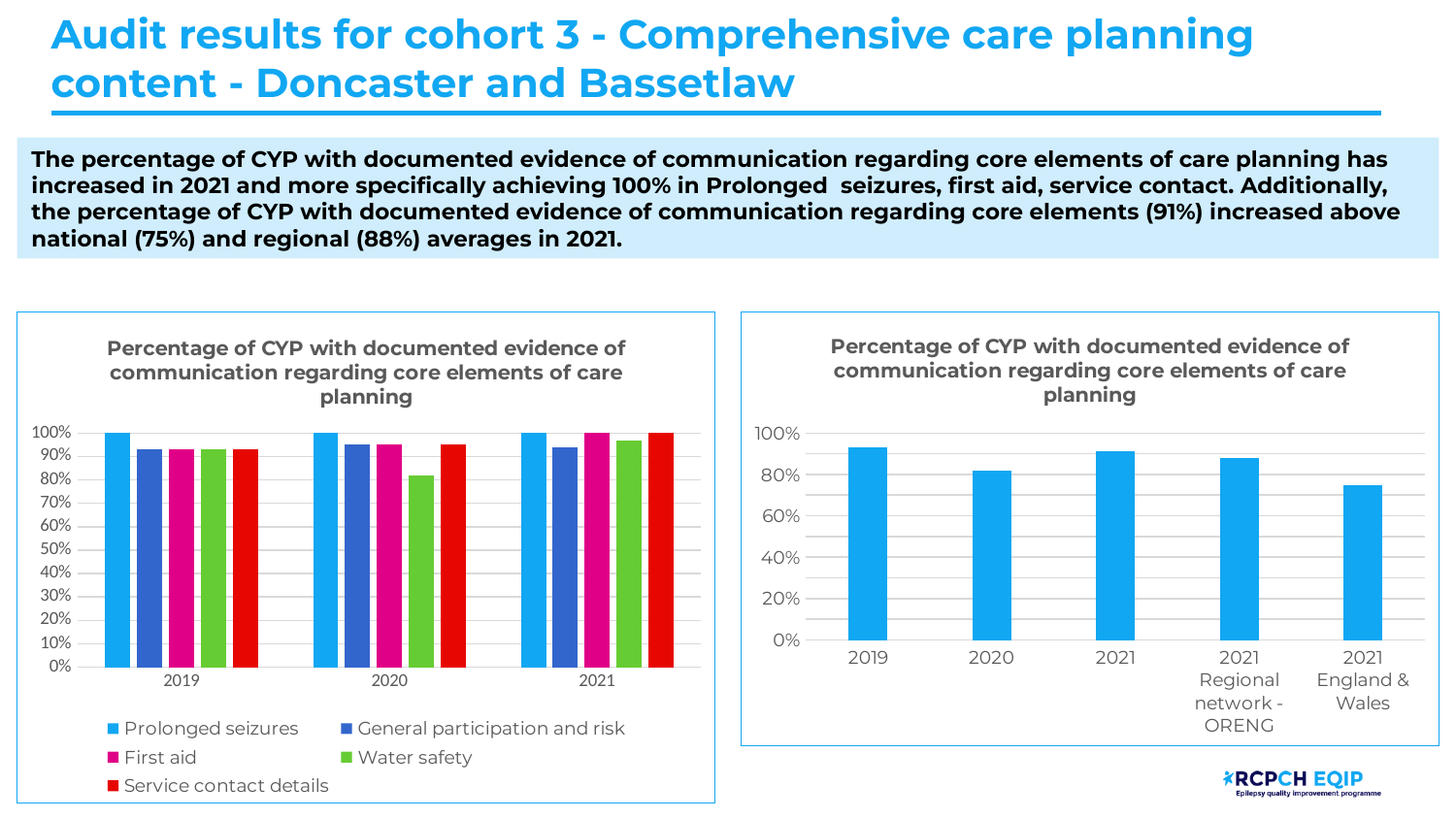

# Audit results for cohort 3 - Comprehensive care planning content - Doncaster and Bassetlaw
The percentage of CYP with documented evidence of communication regarding core elements of care planning has increased in 2021 and more specifically achieving 100% in Prolonged  seizures, first aid, service contact. Additionally, the percentage of CYP with documented evidence of communication regarding core elements (91%) increased above national (75%) and regional (88%) averages in 2021.

### Chart: Percentage of CYP with documented evidence of communication regarding core elements of care planning

| Category | Prolonged seizures  | General participation and risk | First aid | Water safety | Service contact details |
|---|---|---|---|---|---|
| 2019 | 1.0 | 0.93 | 0.93 | 0.93 | 0.93 |
| 2020 | 1.0 | 0.95 | 0.95 | 0.82 | 0.95 |
| 2021 | 1.0 | 0.94 | 1.0 | 0.97 | 1.0 |

### Chart: Percentage of CYP with documented evidence of communication regarding core elements of care planning

| Category | Core elements  |
|---|---|
| 2019 | 0.93 |
| 2020 | 0.82 |
| 2021 | 0.91 |
| 2021 Regional network - ORENG | 0.88 |
| 2021 England & Wales | 0.75 |